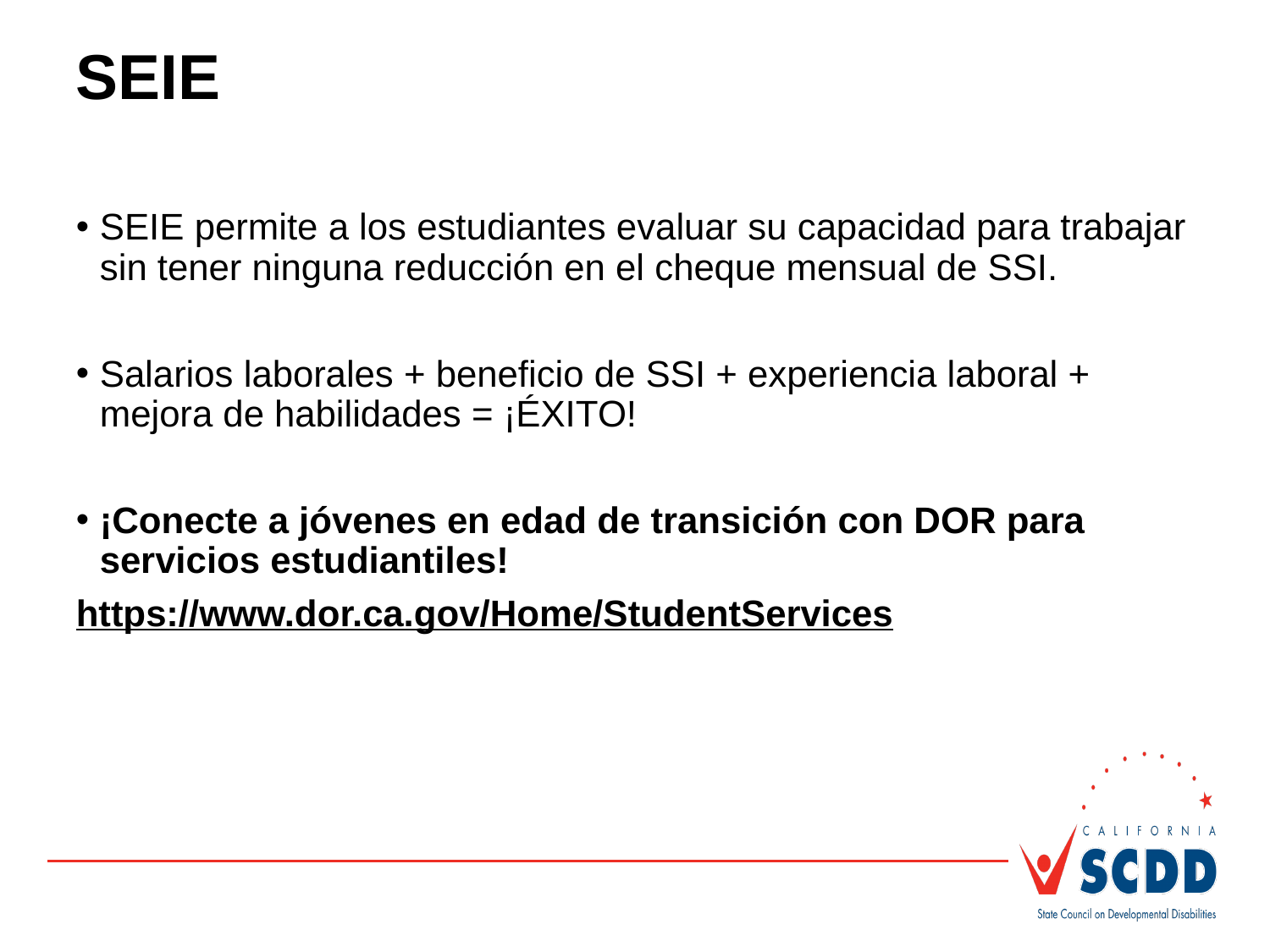

# SEIE
SEIE permite a los estudiantes evaluar su capacidad para trabajar sin tener ninguna reducción en el cheque mensual de SSI.

Salarios laborales + beneficio de SSI + experiencia laboral + mejora de habilidades = ¡ÉXITO!

¡Conecte a jóvenes en edad de transición con DOR para servicios estudiantiles!
https://www.dor.ca.gov/Home/StudentServices